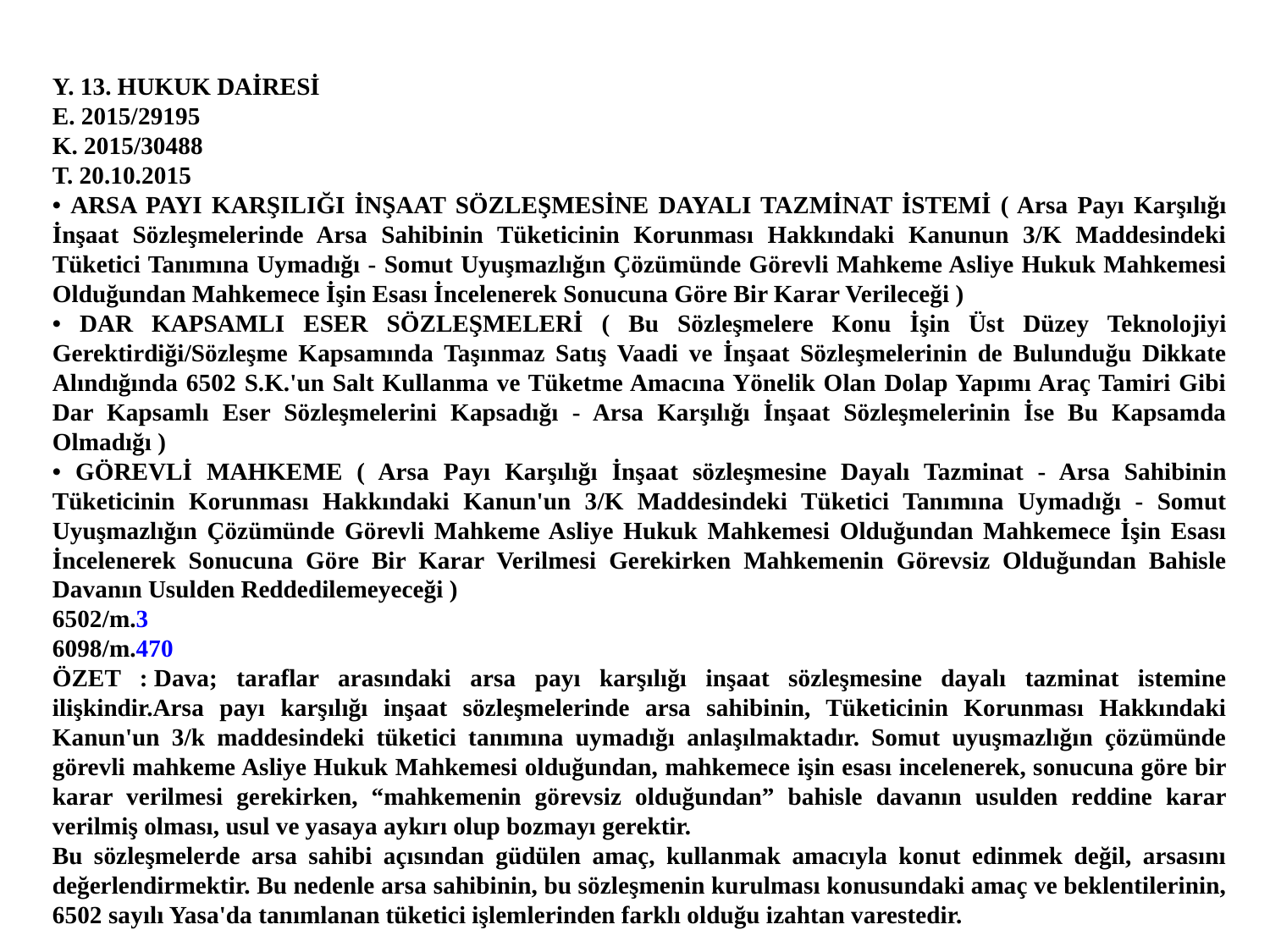

Y. 13. HUKUK DAİRESİ
E. 2015/29195
K. 2015/30488
T. 20.10.2015
• ARSA PAYI KARŞILIĞI İNŞAAT SÖZLEŞMESİNE DAYALI TAZMİNAT İSTEMİ ( Arsa Payı Karşılığı İnşaat Sözleşmelerinde Arsa Sahibinin Tüketicinin Korunması Hakkındaki Kanunun 3/K Maddesindeki Tüketici Tanımına Uymadığı - Somut Uyuşmazlığın Çözümünde Görevli Mahkeme Asliye Hukuk Mahkemesi Olduğundan Mahkemece İşin Esası İncelenerek Sonucuna Göre Bir Karar Verileceği )
• DAR KAPSAMLI ESER SÖZLEŞMELERİ ( Bu Sözleşmelere Konu İşin Üst Düzey Teknolojiyi Gerektirdiği/Sözleşme Kapsamında Taşınmaz Satış Vaadi ve İnşaat Sözleşmelerinin de Bulunduğu Dikkate Alındığında 6502 S.K.'un Salt Kullanma ve Tüketme Amacına Yönelik Olan Dolap Yapımı Araç Tamiri Gibi Dar Kapsamlı Eser Sözleşmelerini Kapsadığı - Arsa Karşılığı İnşaat Sözleşmelerinin İse Bu Kapsamda Olmadığı )
• GÖREVLİ MAHKEME ( Arsa Payı Karşılığı İnşaat sözleşmesine Dayalı Tazminat - Arsa Sahibinin Tüketicinin Korunması Hakkındaki Kanun'un 3/K Maddesindeki Tüketici Tanımına Uymadığı - Somut Uyuşmazlığın Çözümünde Görevli Mahkeme Asliye Hukuk Mahkemesi Olduğundan Mahkemece İşin Esası İncelenerek Sonucuna Göre Bir Karar Verilmesi Gerekirken Mahkemenin Görevsiz Olduğundan Bahisle Davanın Usulden Reddedilemeyeceği )
6502/m.3
6098/m.470
ÖZET : Dava; taraflar arasındaki arsa payı karşılığı inşaat sözleşmesine dayalı tazminat istemine ilişkindir.Arsa payı karşılığı inşaat sözleşmelerinde arsa sahibinin, Tüketicinin Korunması Hakkındaki Kanun'un 3/k maddesindeki tüketici tanımına uymadığı anlaşılmaktadır. Somut uyuşmazlığın çözümünde görevli mahkeme Asliye Hukuk Mahkemesi olduğundan, mahkemece işin esası incelenerek, sonucuna göre bir karar verilmesi gerekirken, “mahkemenin görevsiz olduğundan” bahisle davanın usulden reddine karar verilmiş olması, usul ve yasaya aykırı olup bozmayı gerektir.
Bu sözleşmelerde arsa sahibi açısından güdülen amaç, kullanmak amacıyla konut edinmek değil, arsasını değerlendirmektir. Bu nedenle arsa sahibinin, bu sözleşmenin kurulması konusundaki amaç ve beklentilerinin, 6502 sayılı Yasa'da tanımlanan tüketici işlemlerinden farklı olduğu izahtan varestedir.